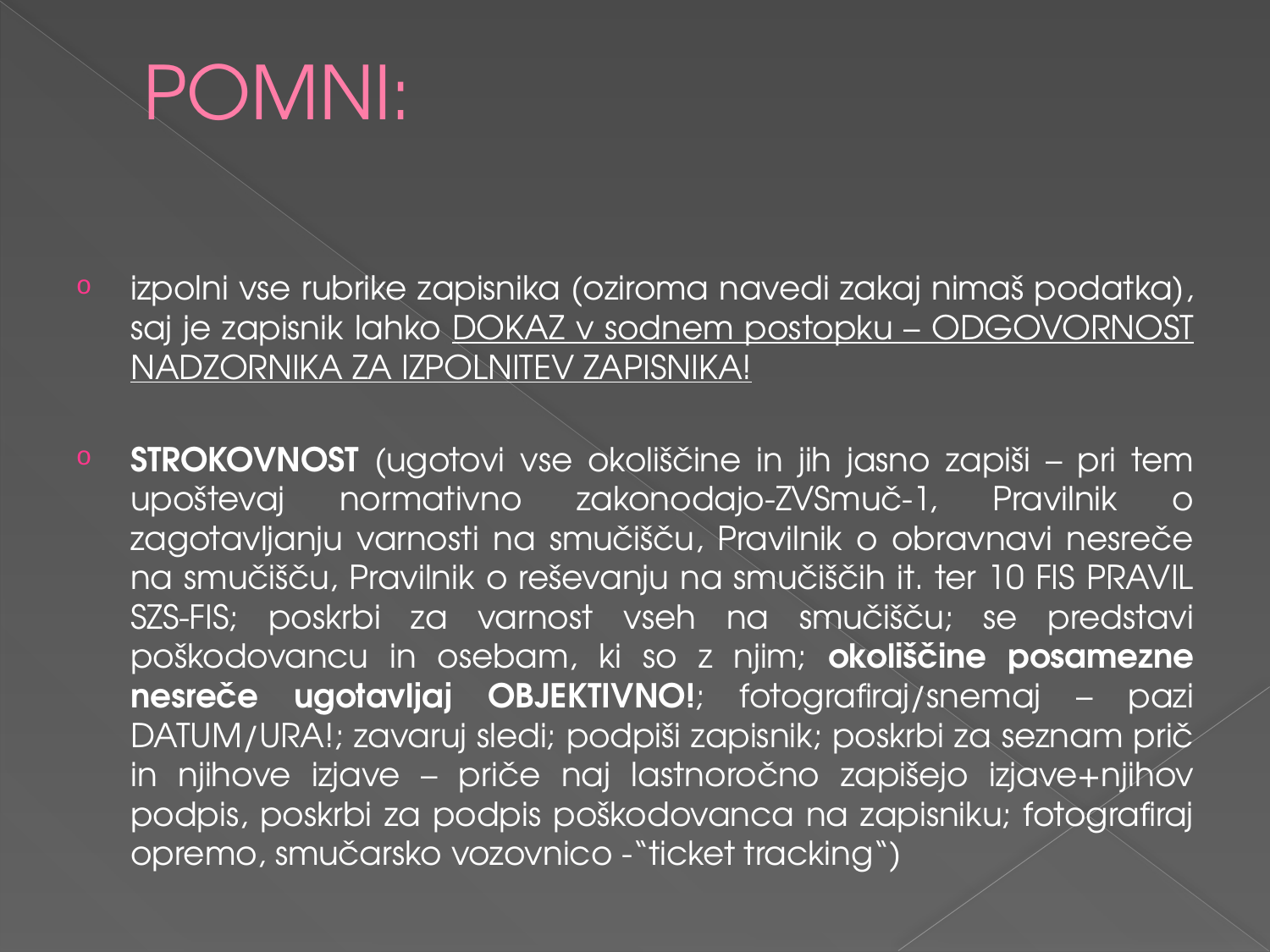

# POMNI:
izpolni vse rubrike zapisnika (oziroma navedi zakaj nimaš podatka), saj je zapisnik lahko DOKAZ v sodnem postopku – ODGOVORNOST NADZORNIKA ZA IZPOLNITEV ZAPISNIKA!

STROKOVNOST (ugotovi vse okoliščine in jih jasno zapiši – pri tem upoštevaj normativno zakonodajo-ZVSmuč-1, Pravilnik o zagotavljanju varnosti na smučišču, Pravilnik o obravnavi nesreče na smučišču, Pravilnik o reševanju na smučiščih it. ter 10 FIS PRAVIL SZS-FIS; poskrbi za varnost vseh na smučišču; se predstavi poškodovancu in osebam, ki so z njim; okoliščine posamezne nesreče ugotavljaj OBJEKTIVNO!; fotografiraj/snemaj – pazi DATUM/URA!; zavaruj sledi; podpiši zapisnik; poskrbi za seznam prič in njihove izjave – priče naj lastnoročno zapišejo izjave+njihov podpis, poskrbi za podpis poškodovanca na zapisniku; fotografiraj opremo, smučarsko vozovnico -“ticket tracking“)